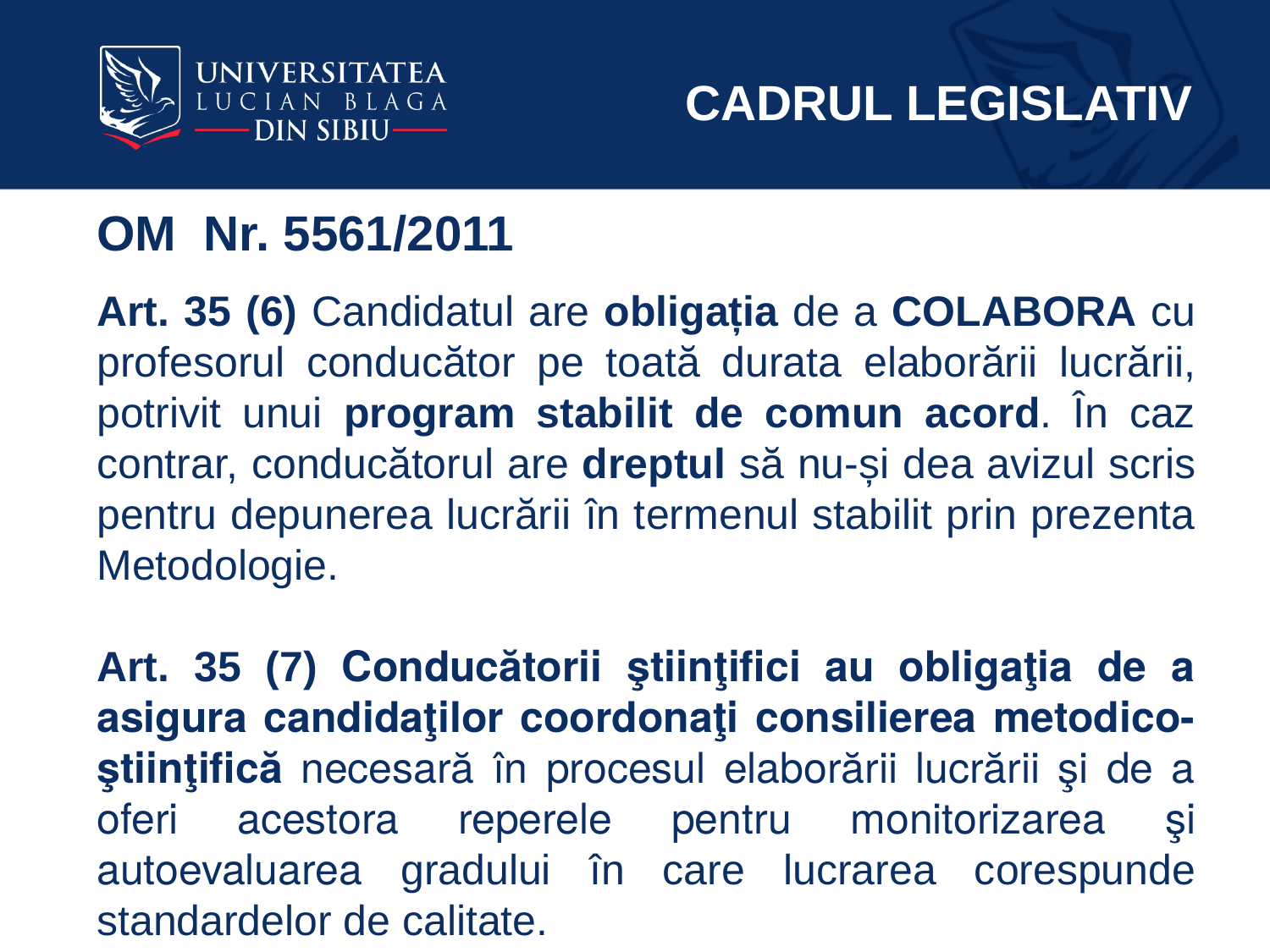

CADRUL LEGISLATIV
# OM  Nr. 5561/2011
Art. 35 (6) Candidatul are obligația de a COLABORA cu profesorul conducător pe toată durata elaborării lucrării, potrivit unui program stabilit de comun acord. În caz contrar, conducătorul are dreptul să nu-și dea avizul scris pentru depunerea lucrării în termenul stabilit prin prezenta Metodologie.

Art. 35 (7) Conducătorii ştiinţifici au obligaţia de a asigura candidaţilor coordonaţi consilierea metodico-ştiinţifică necesară în procesul elaborării lucrării şi de a oferi acestora reperele pentru monitorizarea şi autoevaluarea gradului în care lucrarea corespunde standardelor de calitate.